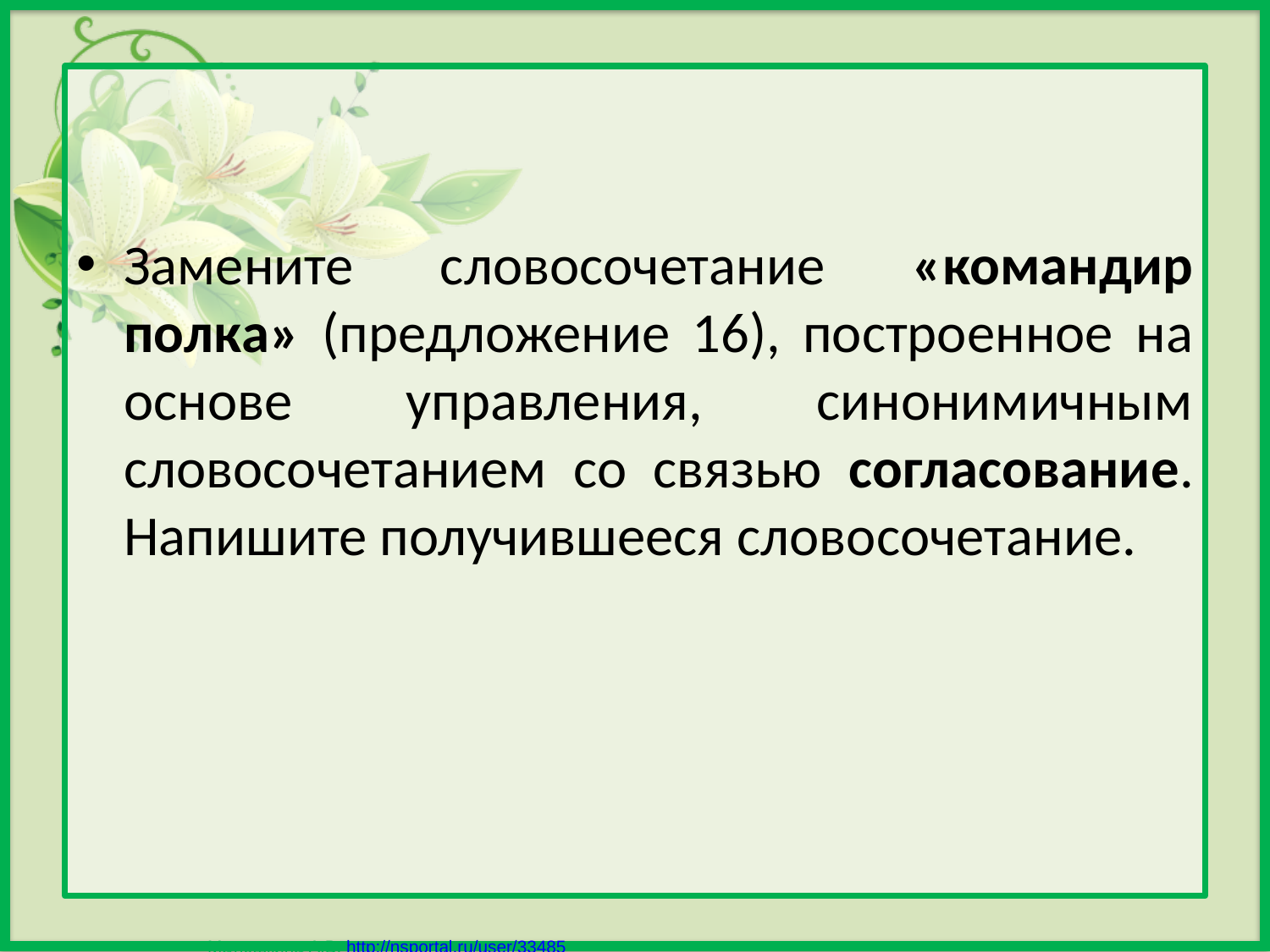

Замените словосочетание «командир полка» (предложение 16), построенное на основе управления, синонимичным словосочетанием со связью согласование. Напишите получившееся словосочетание.